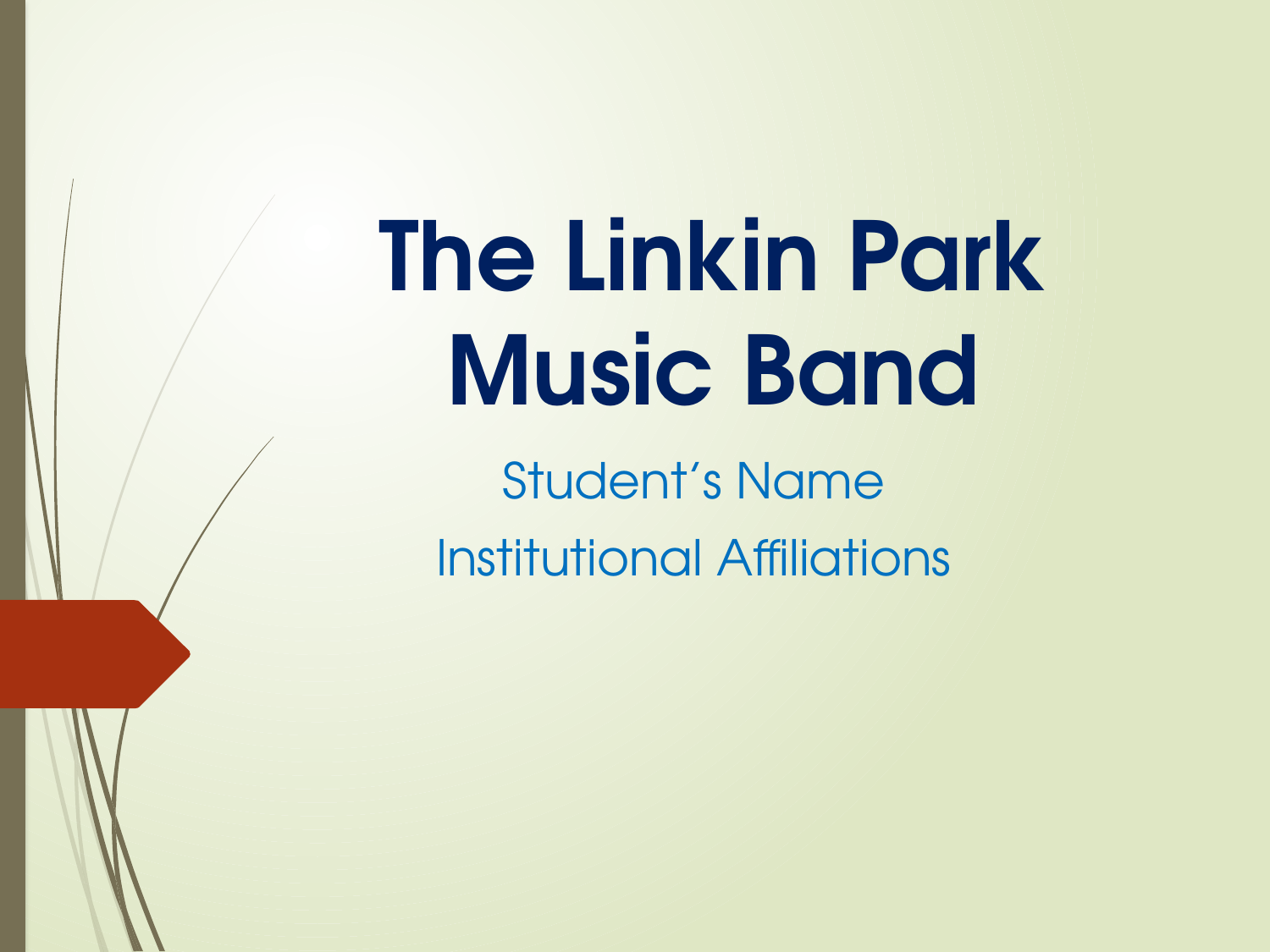

# The Linkin Park Music Band
Student’s Name
Institutional Affiliations